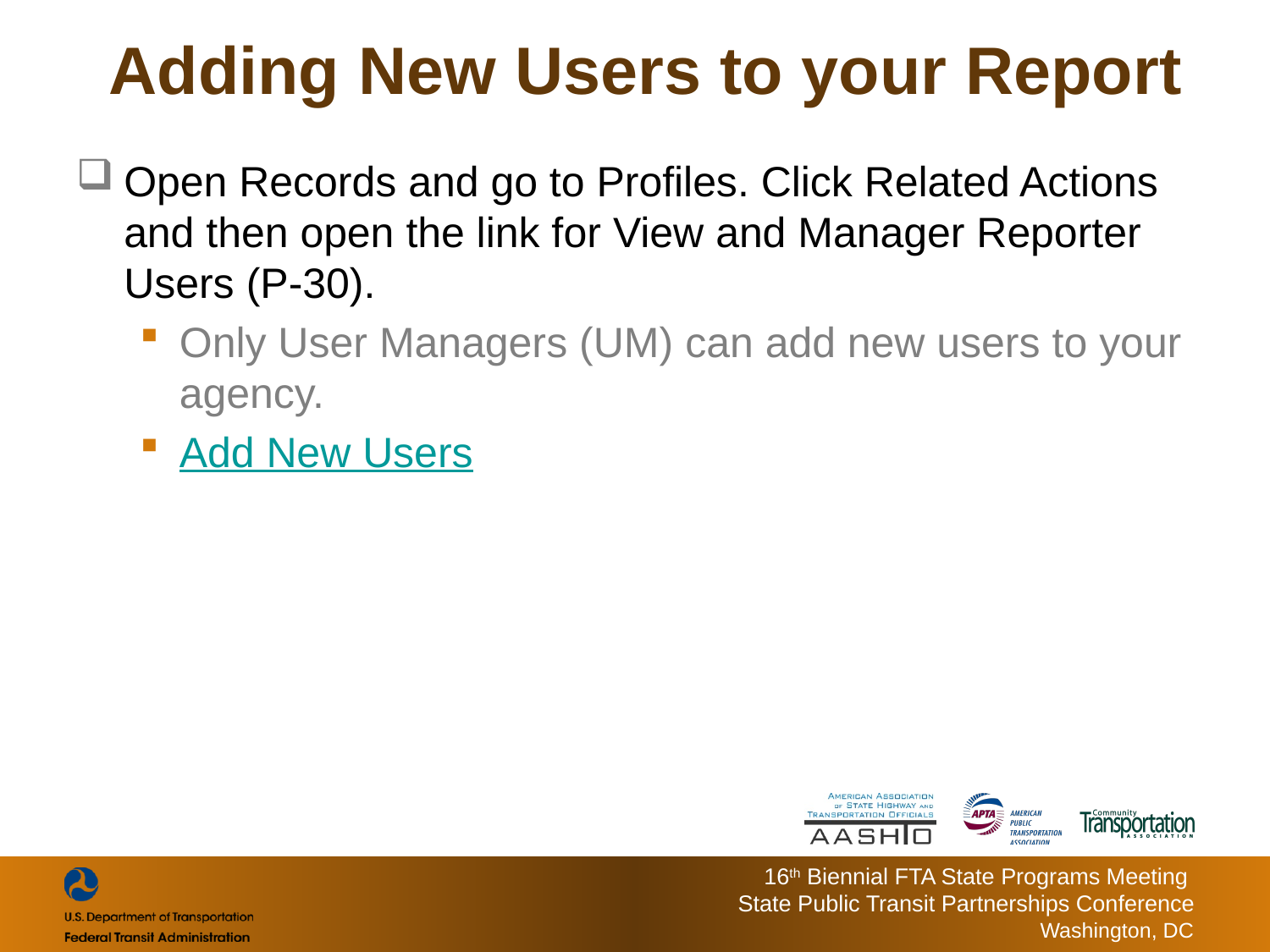

# Adding New Users to your Report
Open Records and go to Profiles. Click Related Actions and then open the link for View and Manager Reporter Users (P-30).
Only User Managers (UM) can add new users to your agency.
Add New Users